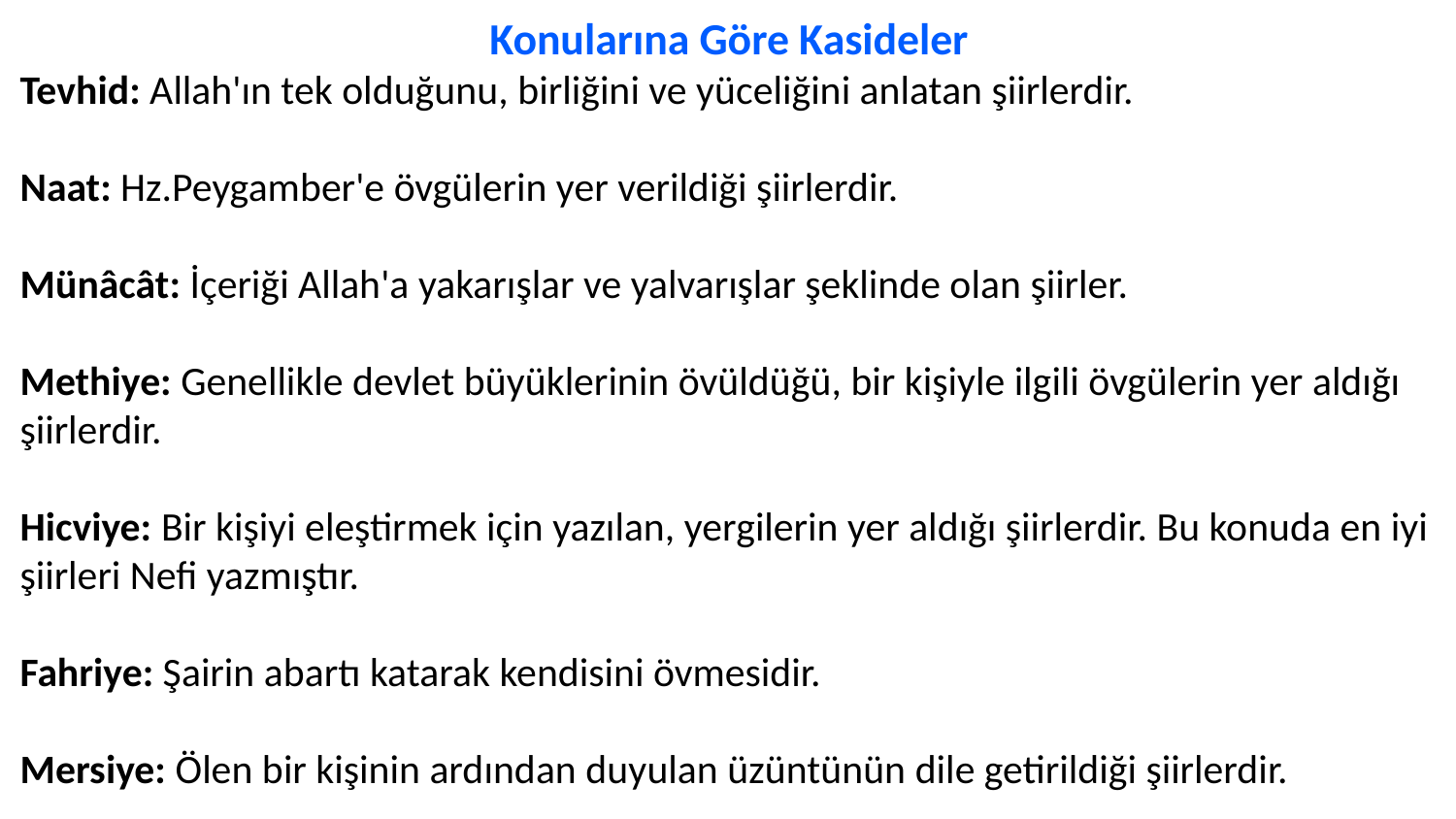

Konularına Göre Kasideler
Tevhid: Allah'ın tek olduğunu, birliğini ve yüceliğini anlatan şiirlerdir.

Naat: Hz.Peygamber'e övgülerin yer verildiği şiirlerdir.

Münâcât: İçeriği Allah'a yakarışlar ve yalvarışlar şeklinde olan şiirler.

Methiye: Genellikle devlet büyüklerinin övüldüğü, bir kişiyle ilgili övgülerin yer aldığı şiirlerdir.

Hicviye: Bir kişiyi eleştirmek için yazılan, yergilerin yer aldığı şiirlerdir. Bu konuda en iyi şiirleri Nefi yazmıştır.

Fahriye: Şairin abartı katarak kendisini övmesidir.

Mersiye: Ölen bir kişinin ardından duyulan üzüntünün dile getirildiği şiirlerdir.